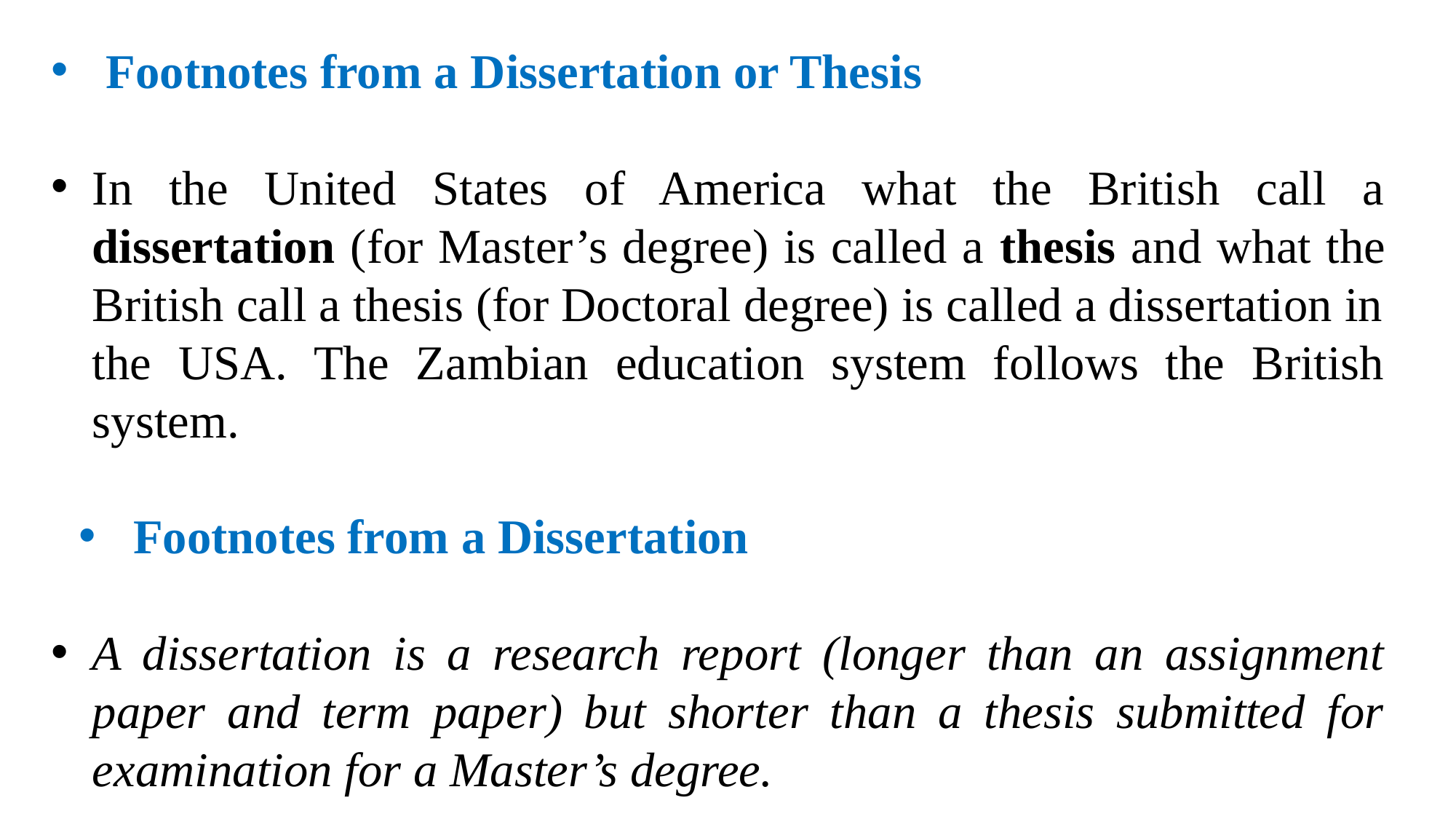

Footnotes from a Dissertation or Thesis

In the United States of America what the British call a dissertation (for Master’s degree) is called a thesis and what the British call a thesis (for Doctoral degree) is called a dissertation in the USA. The Zambian education system follows the British system.

Footnotes from a Dissertation

A dissertation is a research report (longer than an assignment paper and term paper) but shorter than a thesis submitted for examination for a Master’s degree.